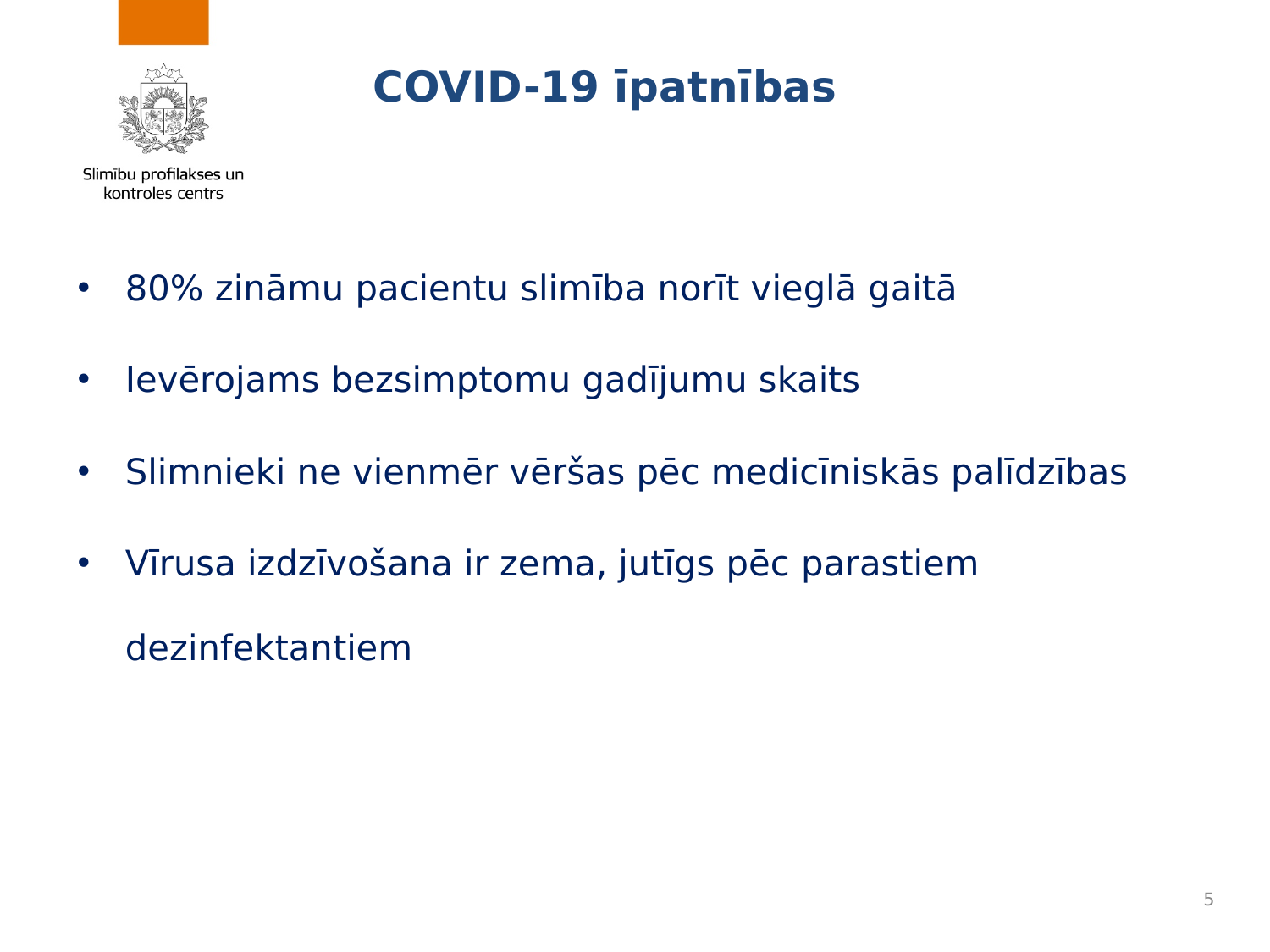

# COVID-19 īpatnības
80% zināmu pacientu slimība norīt vieglā gaitā
Ievērojams bezsimptomu gadījumu skaits
Slimnieki ne vienmēr vēršas pēc medicīniskās palīdzības
Vīrusa izdzīvošana ir zema, jutīgs pēc parastiem dezinfektantiem

5